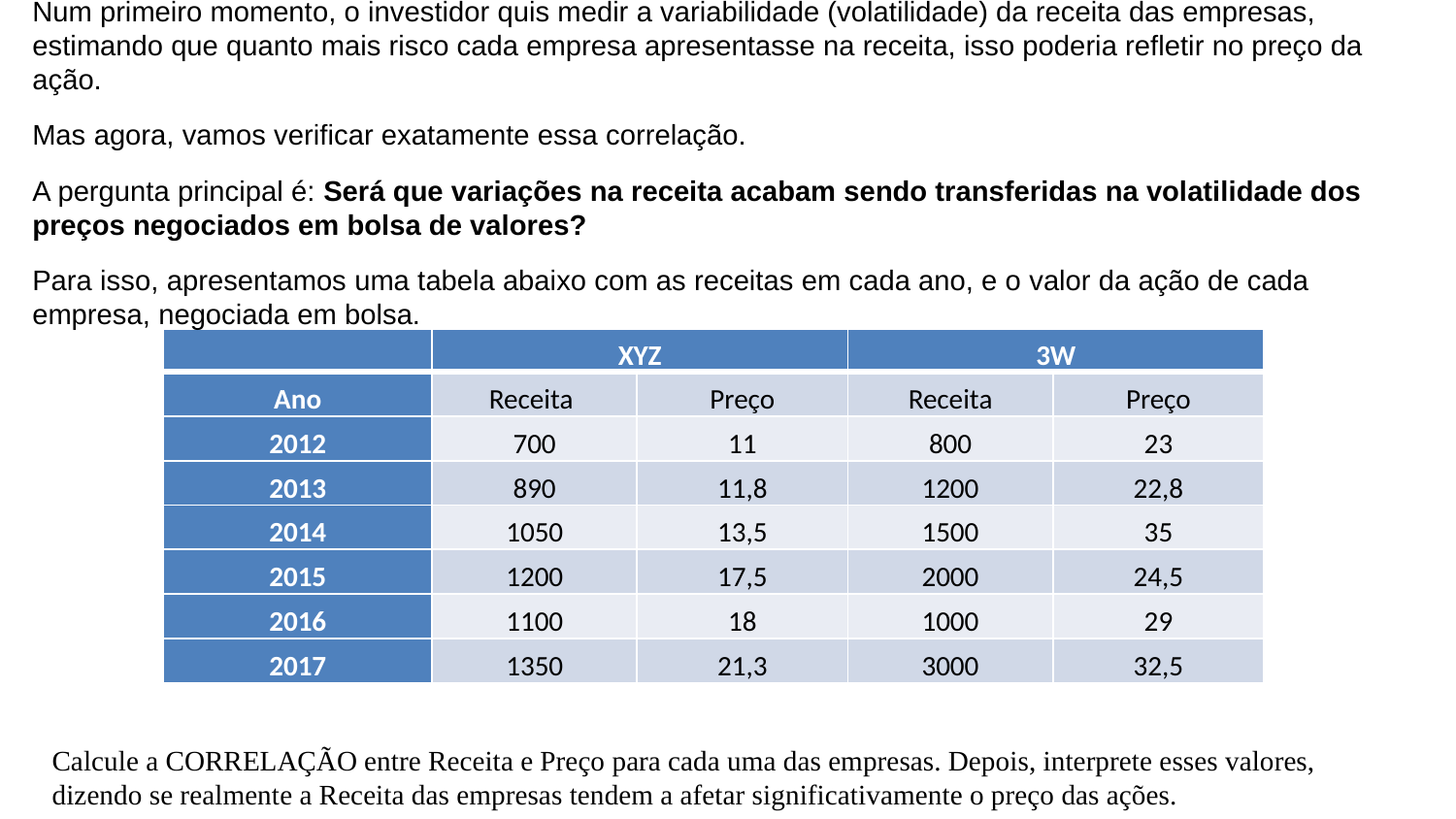

Num primeiro momento, o investidor quis medir a variabilidade (volatilidade) da receita das empresas, estimando que quanto mais risco cada empresa apresentasse na receita, isso poderia refletir no preço da ação.

Mas agora, vamos verificar exatamente essa correlação.

A pergunta principal é: Será que variações na receita acabam sendo transferidas na volatilidade dos preços negociados em bolsa de valores?

Para isso, apresentamos uma tabela abaixo com as receitas em cada ano, e o valor da ação de cada empresa, negociada em bolsa.
|  | XYZ |  | 3W |  |
| --- | --- | --- | --- | --- |
| Ano | Receita | Preço | Receita | Preço |
| 2012 | 700 | 11 | 800 | 23 |
| 2013 | 890 | 11,8 | 1200 | 22,8 |
| 2014 | 1050 | 13,5 | 1500 | 35 |
| 2015 | 1200 | 17,5 | 2000 | 24,5 |
| 2016 | 1100 | 18 | 1000 | 29 |
| 2017 | 1350 | 21,3 | 3000 | 32,5 |
Calcule a CORRELAÇÃO entre Receita e Preço para cada uma das empresas. Depois, interprete esses valores, dizendo se realmente a Receita das empresas tendem a afetar significativamente o preço das ações.